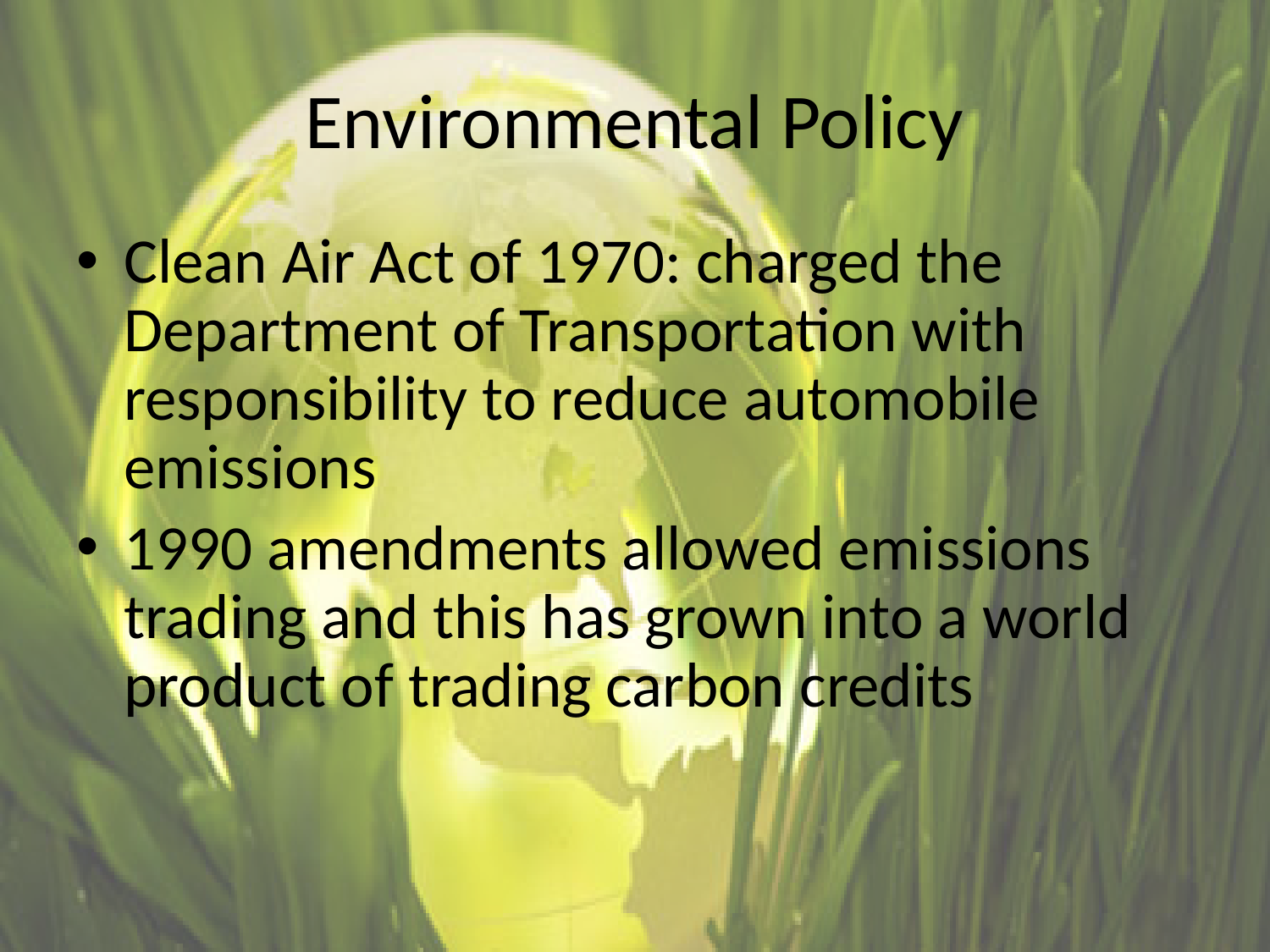

# Environmental Policy
Clean Air Act of 1970: charged the Department of Transportation with responsibility to reduce automobile emissions
1990 amendments allowed emissions trading and this has grown into a world product of trading carbon credits